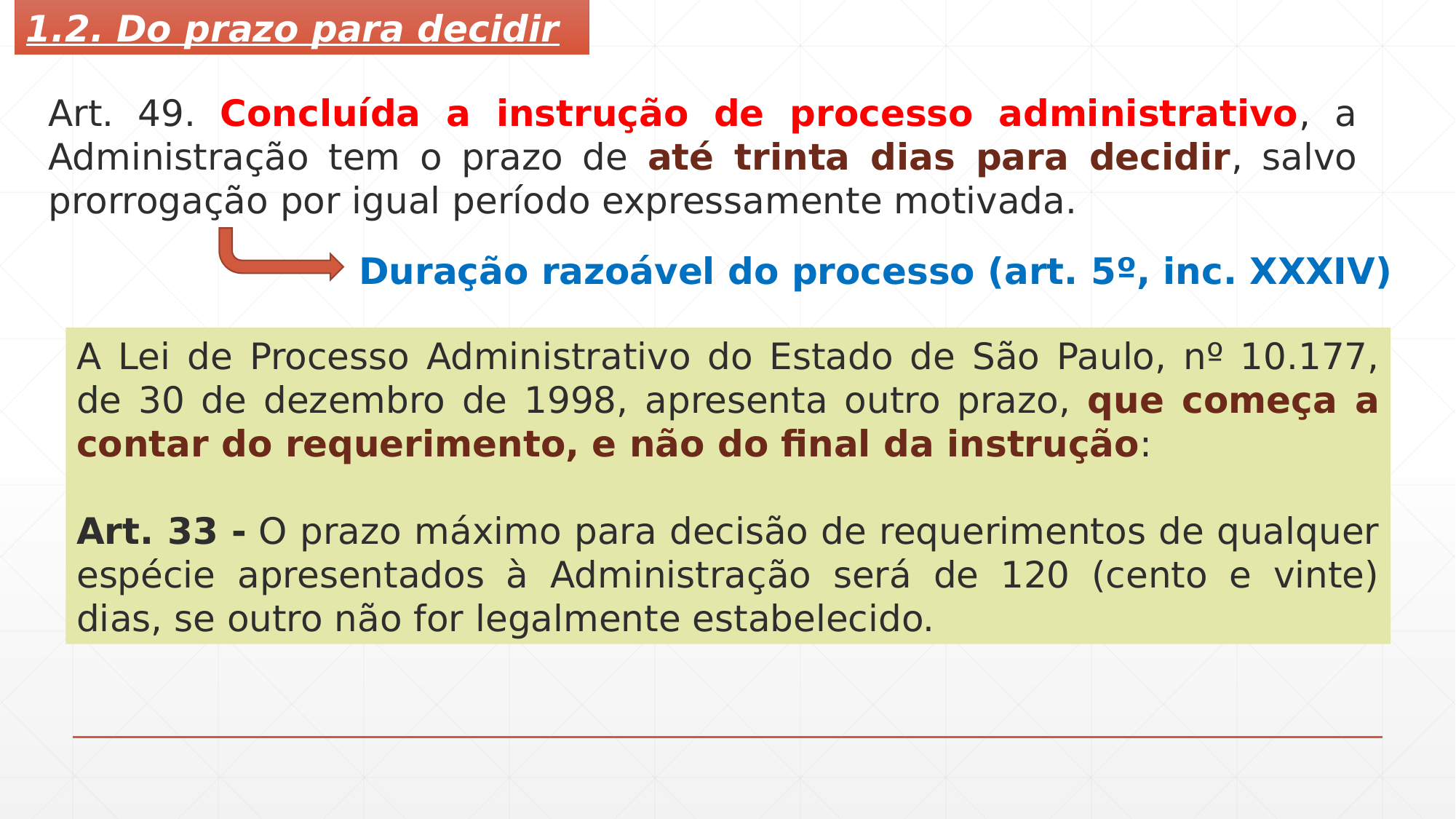

1.2. Do prazo para decidir
Art. 49. Concluída a instrução de processo administrativo, a Administração tem o prazo de até trinta dias para decidir, salvo prorrogação por igual período expressamente motivada.

Duração razoável do processo (art. 5º, inc. XXXIV)
A Lei de Processo Administrativo do Estado de São Paulo, nº 10.177, de 30 de dezembro de 1998, apresenta outro prazo, que começa a contar do requerimento, e não do final da instrução:

Art. 33 - O prazo máximo para decisão de requerimentos de qualquer espécie apresentados à Administração será de 120 (cento e vinte) dias, se outro não for legalmente estabelecido.